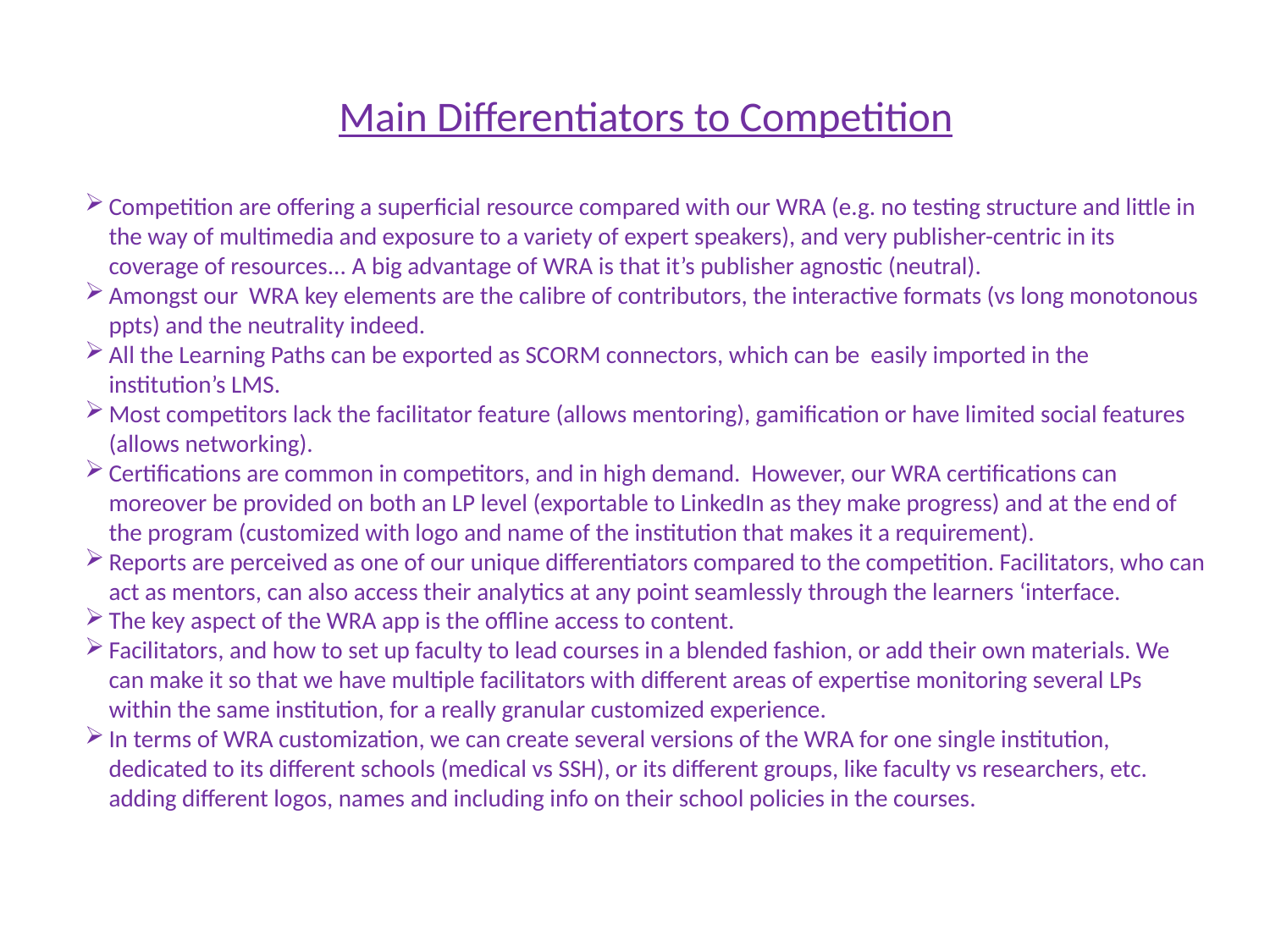

Main Differentiators to Competition

Competition are offering a superficial resource compared with our WRA (e.g. no testing structure and little in the way of multimedia and exposure to a variety of expert speakers), and very publisher-centric in its coverage of resources... A big advantage of WRA is that it’s publisher agnostic (neutral).
Amongst our  WRA key elements are the calibre of contributors, the interactive formats (vs long monotonous ppts) and the neutrality indeed.
All the Learning Paths can be exported as SCORM connectors, which can be  easily imported in the institution’s LMS.
Most competitors lack the facilitator feature (allows mentoring), gamification or have limited social features (allows networking).
Certifications are common in competitors, and in high demand.  However, our WRA certifications can moreover be provided on both an LP level (exportable to LinkedIn as they make progress) and at the end of the program (customized with logo and name of the institution that makes it a requirement).
Reports are perceived as one of our unique differentiators compared to the competition. Facilitators, who can act as mentors, can also access their analytics at any point seamlessly through the learners ‘interface.
The key aspect of the WRA app is the offline access to content.
Facilitators, and how to set up faculty to lead courses in a blended fashion, or add their own materials. We can make it so that we have multiple facilitators with different areas of expertise monitoring several LPs within the same institution, for a really granular customized experience.
In terms of WRA customization, we can create several versions of the WRA for one single institution, dedicated to its different schools (medical vs SSH), or its different groups, like faculty vs researchers, etc. adding different logos, names and including info on their school policies in the courses.